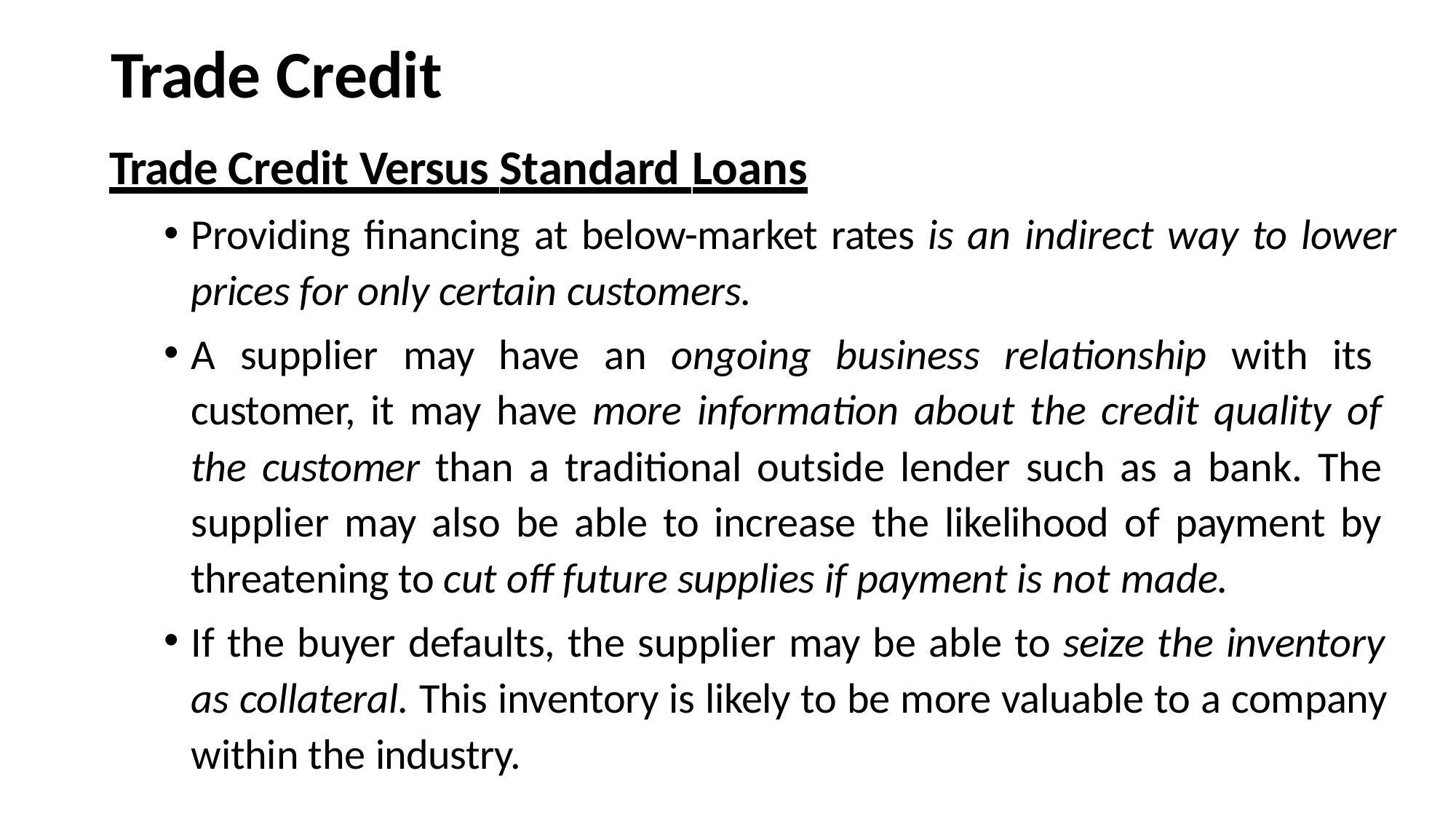

# Trade Credit
Trade Credit Versus Standard Loans
Providing financing at below-market rates is an indirect way to lower prices for only certain customers.
A supplier may have an ongoing business relationship with its  customer, it may have more information about the credit quality of  the customer than a traditional outside lender such as a bank. The  supplier may also be able to increase the likelihood of payment by  threatening to cut off future supplies if payment is not made.
If the buyer defaults, the supplier may be able to seize the inventory  as collateral. This inventory is likely to be more valuable to a company  within the industry.